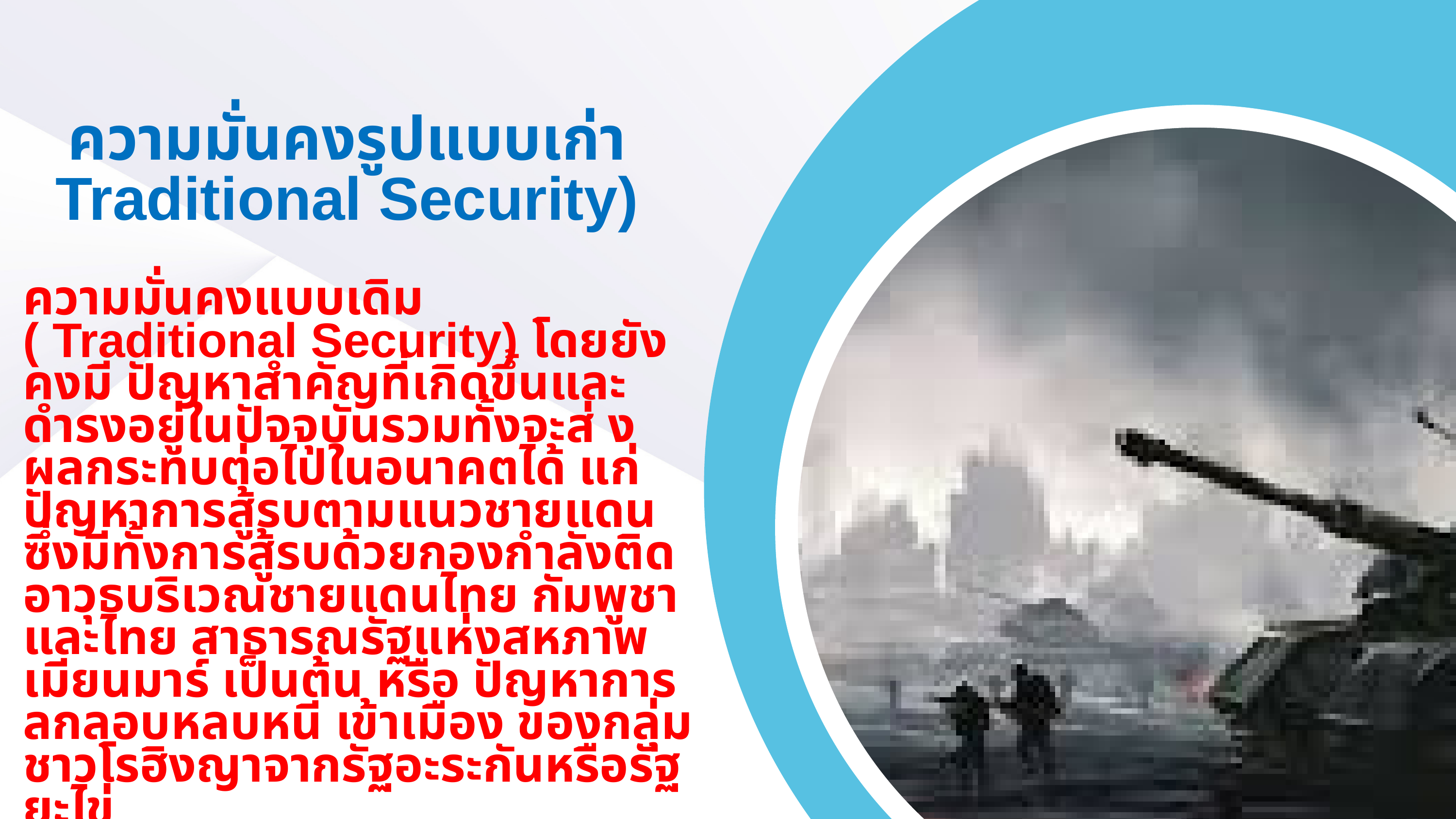

ความมั่นคงรูปแบบเก่า
Traditional Security)

ความมั่นคงแบบเดิม ( Traditional Security) โดยยังคงมี ปัญหาสำคัญที่เกิดขึ้นและดำรงอยู่ในปัจจุบันรวมทั้งจะส่ งผลกระทบต่อไปในอนาคตได้ แก่ ปัญหาการสู้รบตามแนวชายแดน ซึ่งมีทั้งการสู้รบด้วยกองกำลังติดอาวุธบริเวณชายแดนไทย กัมพูชา และไทย สาธารณรัฐแห่งสหภาพเมียนมาร์ เป็นต้น หรือ ปัญหาการลกลอบหลบหนี เข้าเมือง ของกลุ่มชาวโรฮิงญาจากรัฐอะระกันหรือรัฐยะไข่